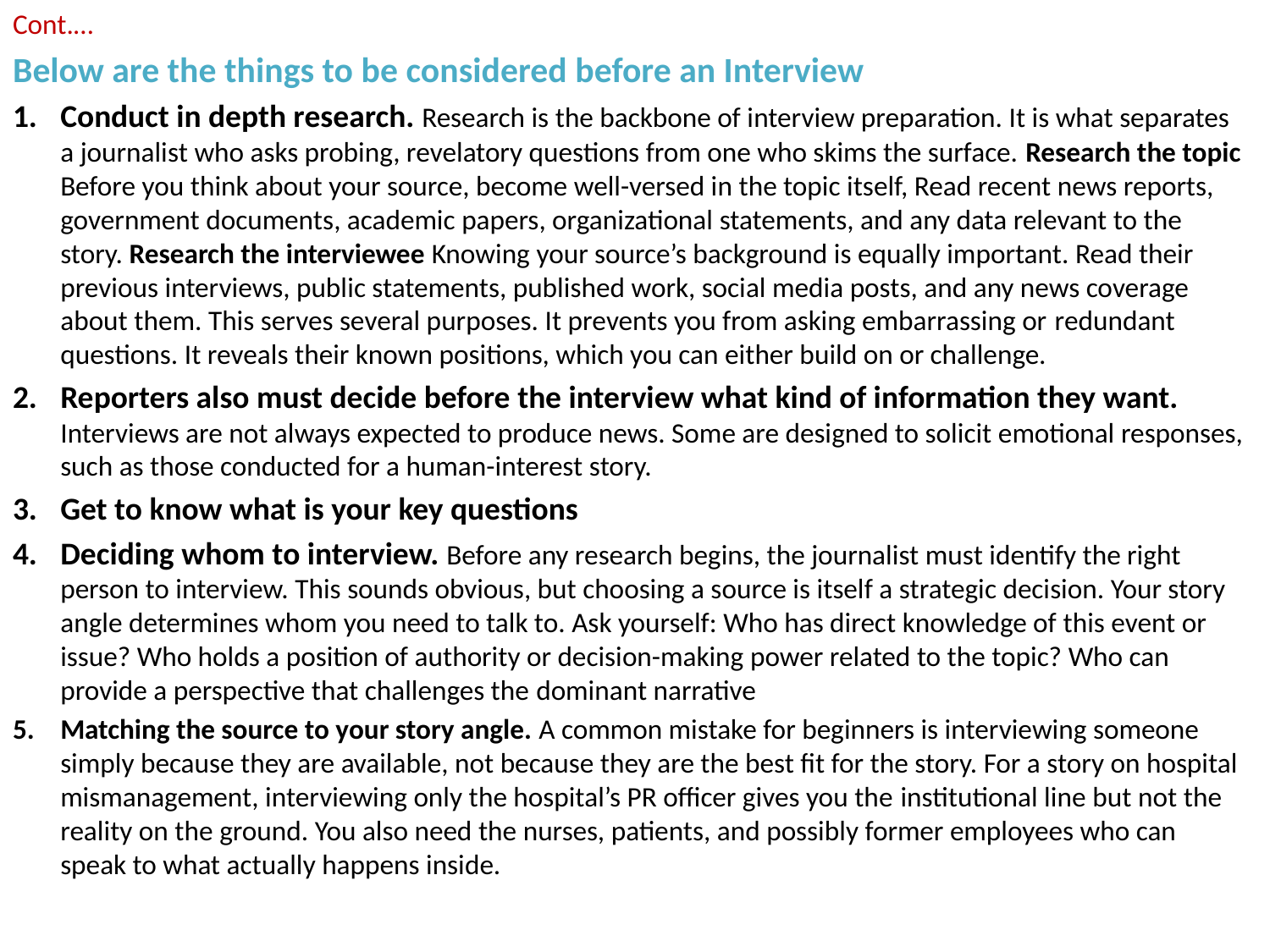

Cont.…
Below are the things to be considered before an Interview
Conduct in depth research. Research is the backbone of interview preparation. It is what separates a journalist who asks probing, revelatory questions from one who skims the surface. Research the topic Before you think about your source, become well-versed in the topic itself, Read recent news reports, government documents, academic papers, organizational statements, and any data relevant to the story. Research the interviewee Knowing your source’s background is equally important. Read their previous interviews, public statements, published work, social media posts, and any news coverage about them. This serves several purposes. It prevents you from asking embarrassing or redundant questions. It reveals their known positions, which you can either build on or challenge.
Reporters also must decide before the interview what kind of information they want. Interviews are not always expected to produce news. Some are designed to solicit emotional responses, such as those conducted for a human-interest story.
Get to know what is your key questions
Deciding whom to interview. Before any research begins, the journalist must identify the right person to interview. This sounds obvious, but choosing a source is itself a strategic decision. Your story angle determines whom you need to talk to. Ask yourself: Who has direct knowledge of this event or issue? Who holds a position of authority or decision-making power related to the topic? Who can provide a perspective that challenges the dominant narrative
Matching the source to your story angle. A common mistake for beginners is interviewing someone simply because they are available, not because they are the best fit for the story. For a story on hospital mismanagement, interviewing only the hospital’s PR officer gives you the institutional line but not the reality on the ground. You also need the nurses, patients, and possibly former employees who can speak to what actually happens inside.